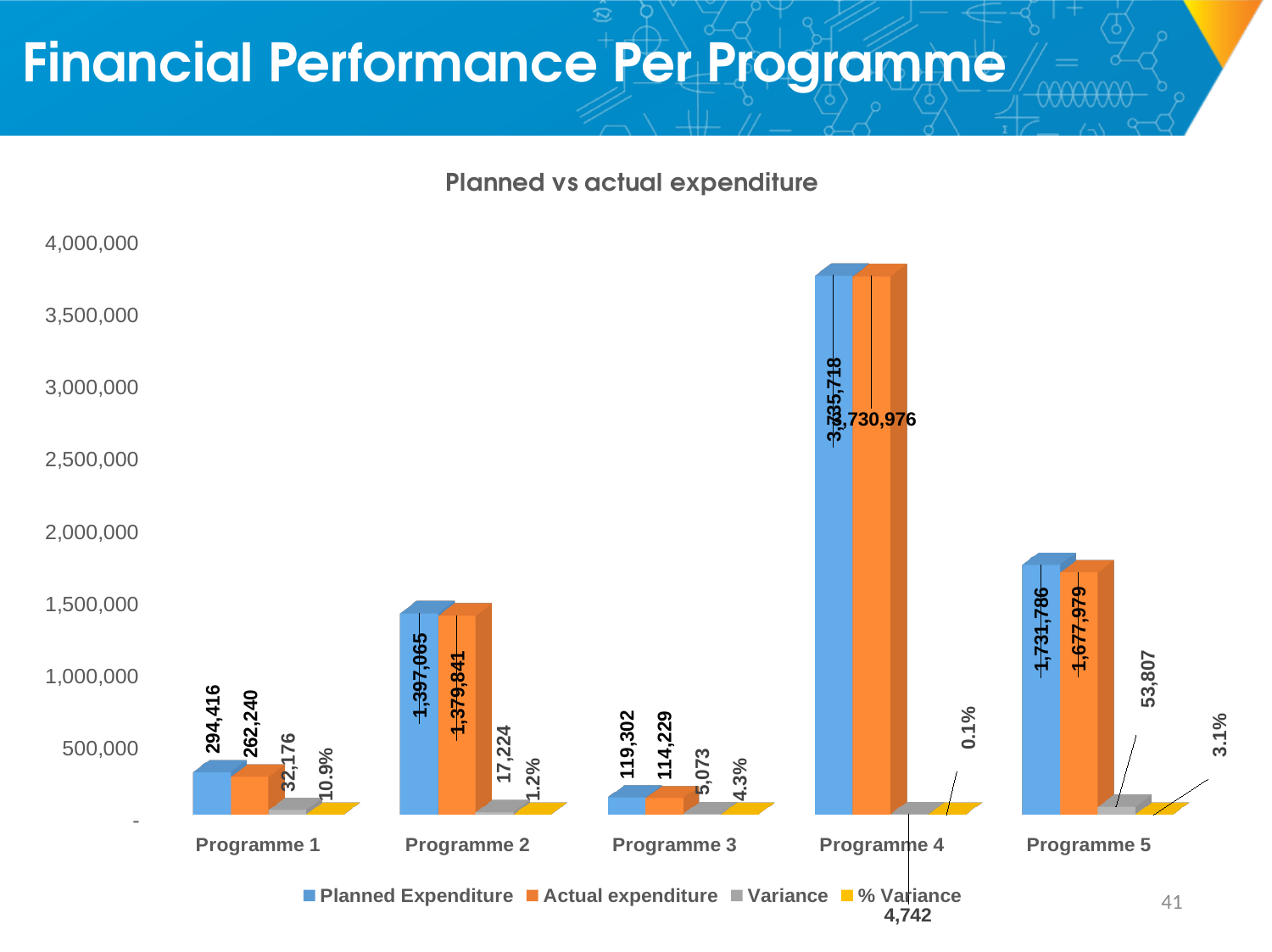

# Financial Performance Per Programme

[unsupported chart]

41